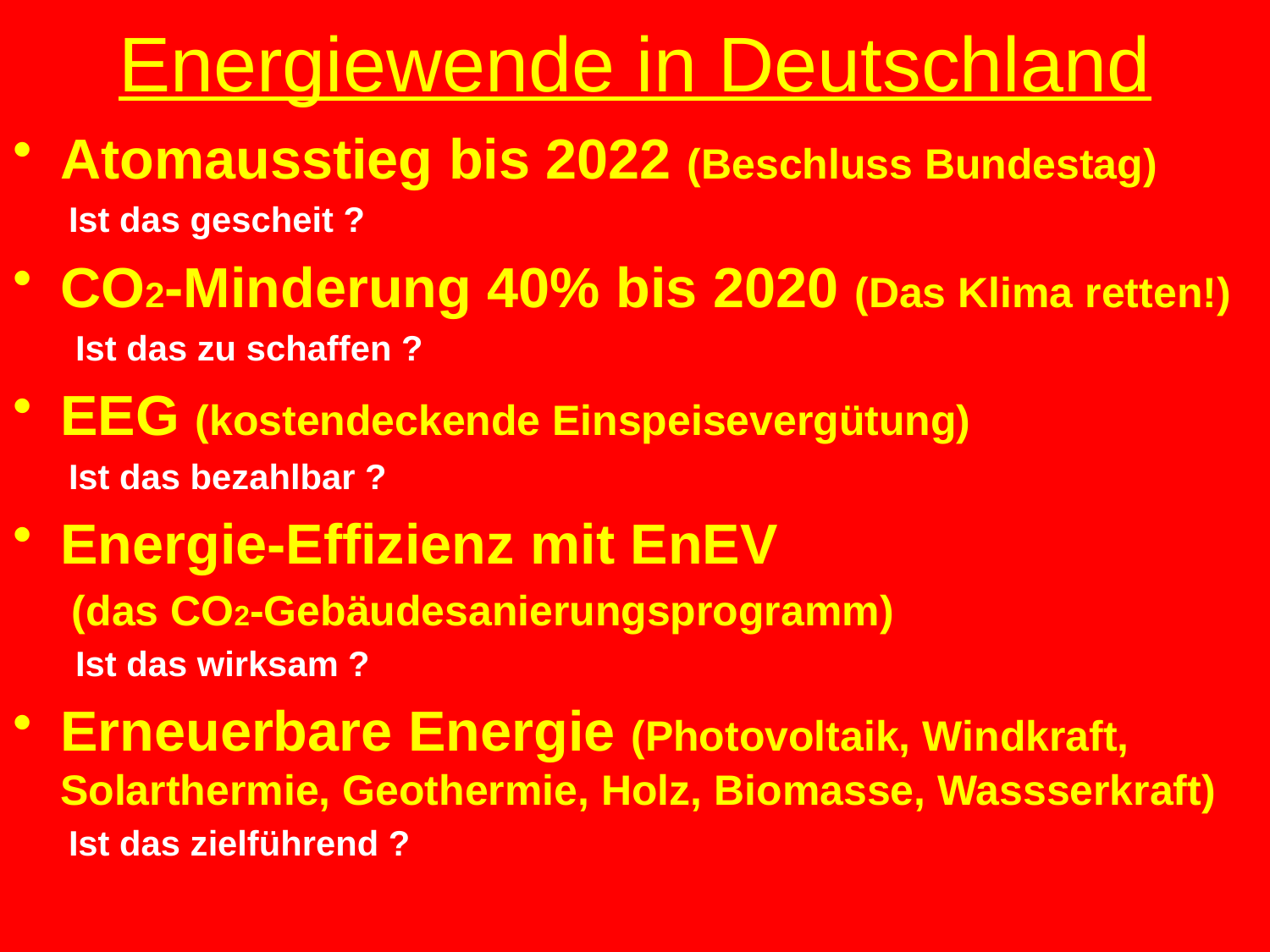

# Energiewende in Deutschland
Atomausstieg bis 2022 (Beschluss Bundestag)
        Ist das gescheit ?
CO2-Minderung 40% bis 2020 (Das Klima retten!)
         Ist das zu schaffen ?
EEG (kostendeckende Einspeisevergütung)
        Ist das bezahlbar ?
Energie-Effizienz mit EnEV
     (das CO2-Gebäudesanierungsprogramm)
         Ist das wirksam ?
Erneuerbare Energie (Photovoltaik, Windkraft, Solarthermie, Geothermie, Holz, Biomasse, Wassserkraft)
        Ist das zielführend ?